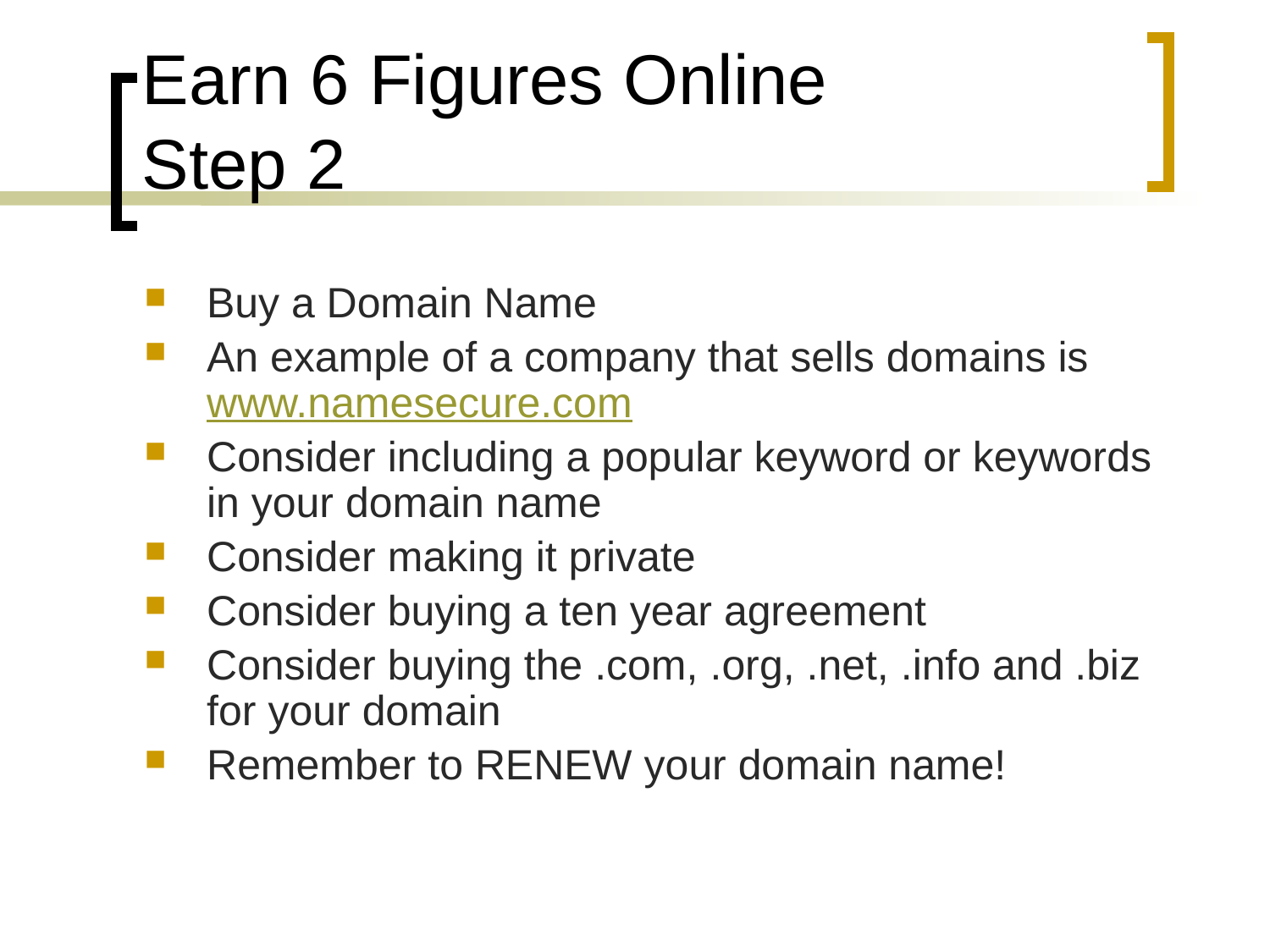

# Earn 6 Figures Online Step 2
Buy a Domain Name
An example of a company that sells domains is www.namesecure.com
Consider including a popular keyword or keywords in your domain name
Consider making it private
Consider buying a ten year agreement
Consider buying the .com, .org, .net, .info and .biz for your domain
Remember to RENEW your domain name!